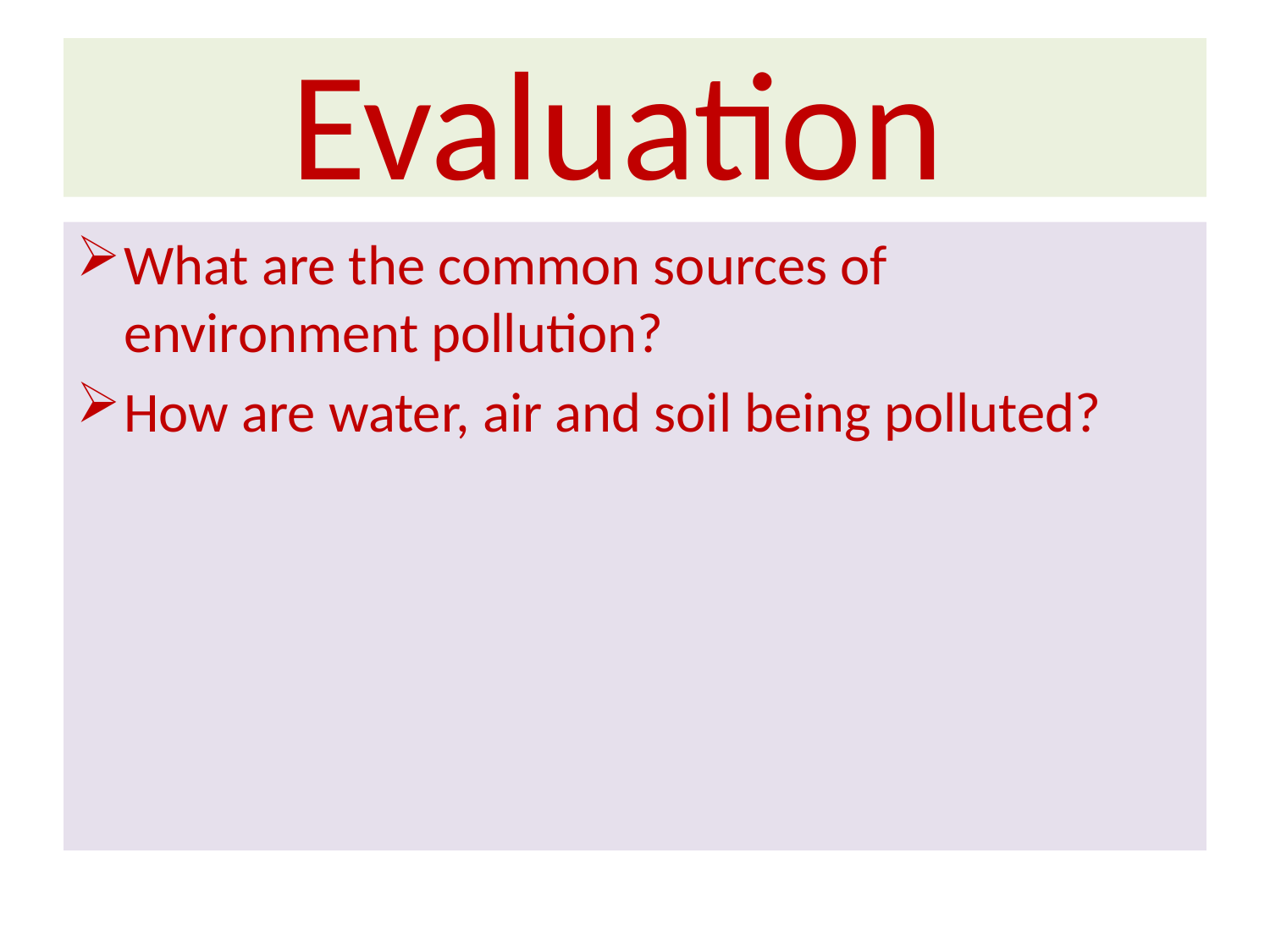

# Evaluation
What are the common sources of environment pollution?
How are water, air and soil being polluted?